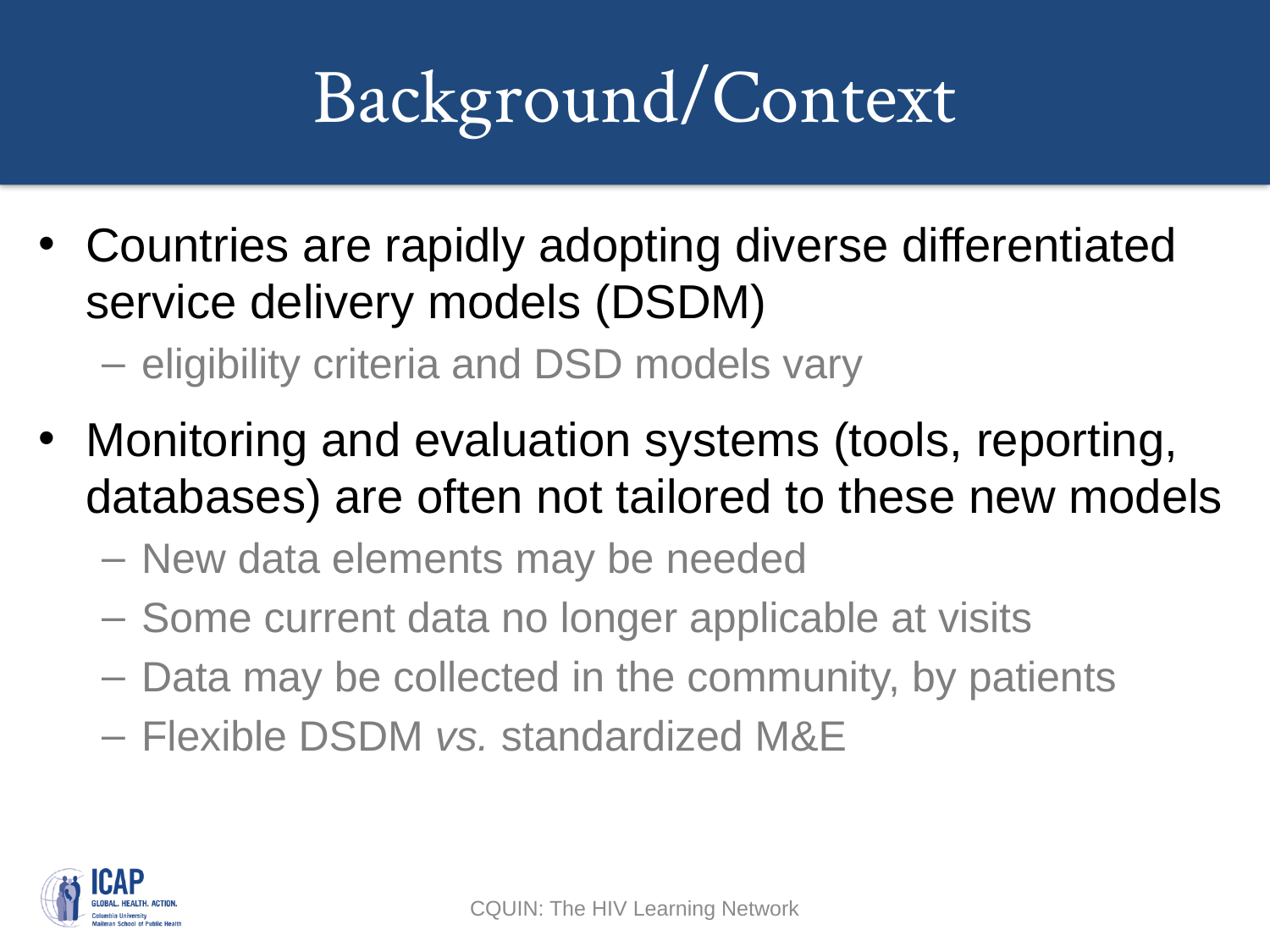

# Background/Context
Countries are rapidly adopting diverse differentiated service delivery models (DSDM)
eligibility criteria and DSD models vary
Monitoring and evaluation systems (tools, reporting, databases) are often not tailored to these new models
New data elements may be needed
Some current data no longer applicable at visits
Data may be collected in the community, by patients
Flexible DSDM vs. standardized M&E
CQUIN: The HIV Learning Network